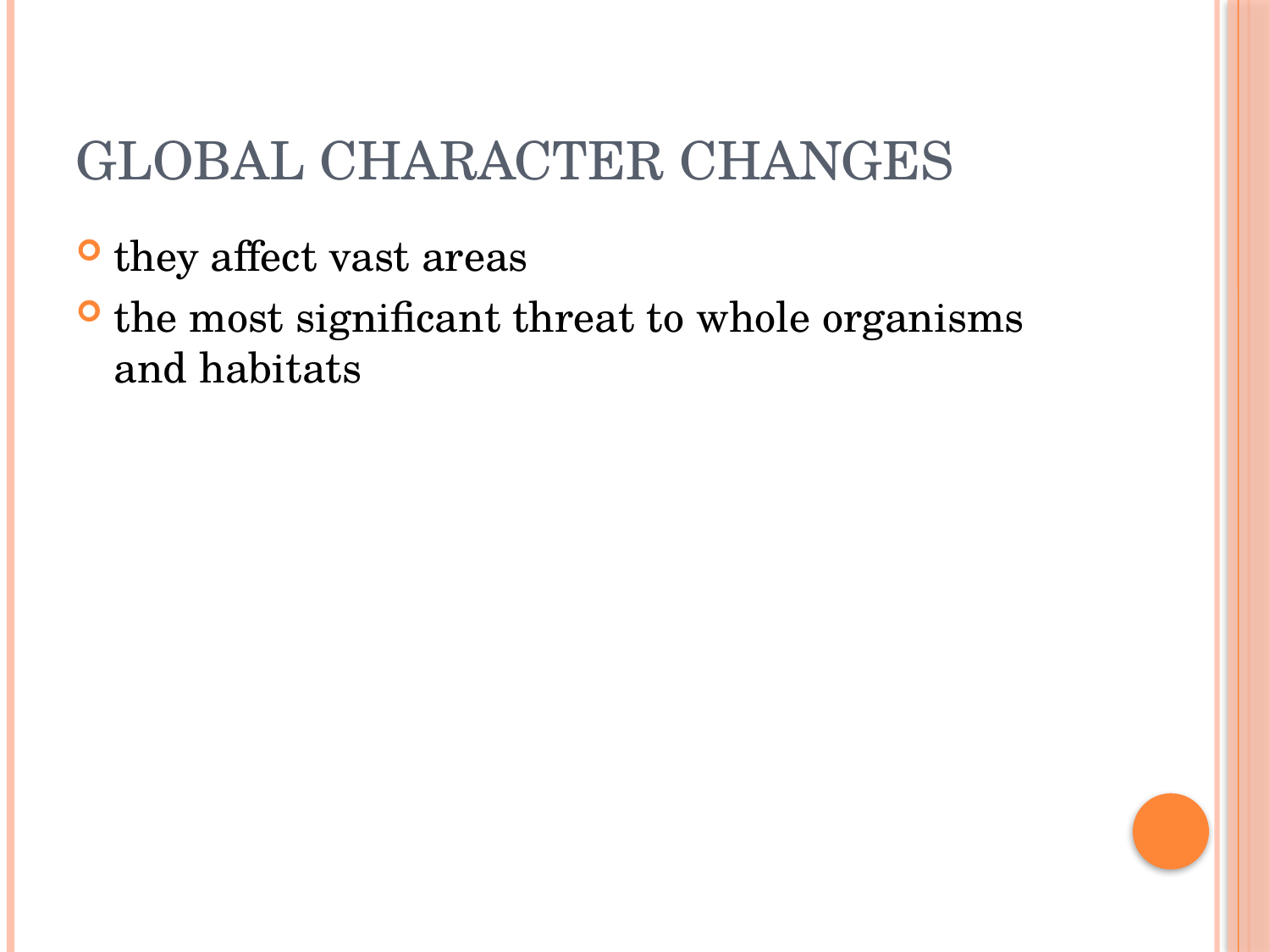

# global character Changes
they affect vast areas
the most significant threat to whole organisms and habitats